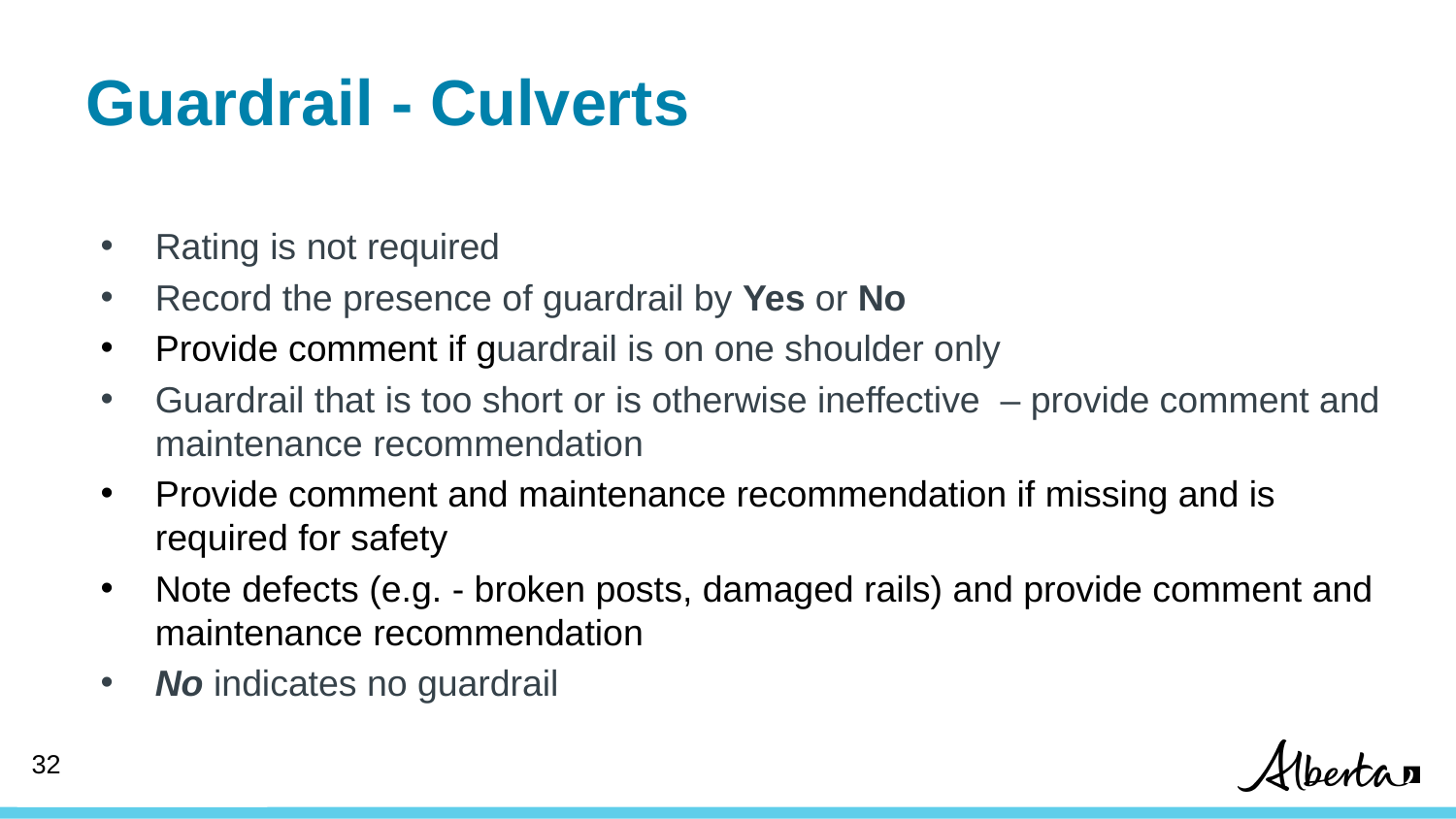

# Guardrail - Culverts
Rating is not required
Record the presence of guardrail by Yes or No
Provide comment if guardrail is on one shoulder only
Guardrail that is too short or is otherwise ineffective  – provide comment and maintenance recommendation
Provide comment and maintenance recommendation if missing and is required for safety
Note defects (e.g. - broken posts, damaged rails) and provide comment and maintenance recommendation
No indicates no guardrail

32